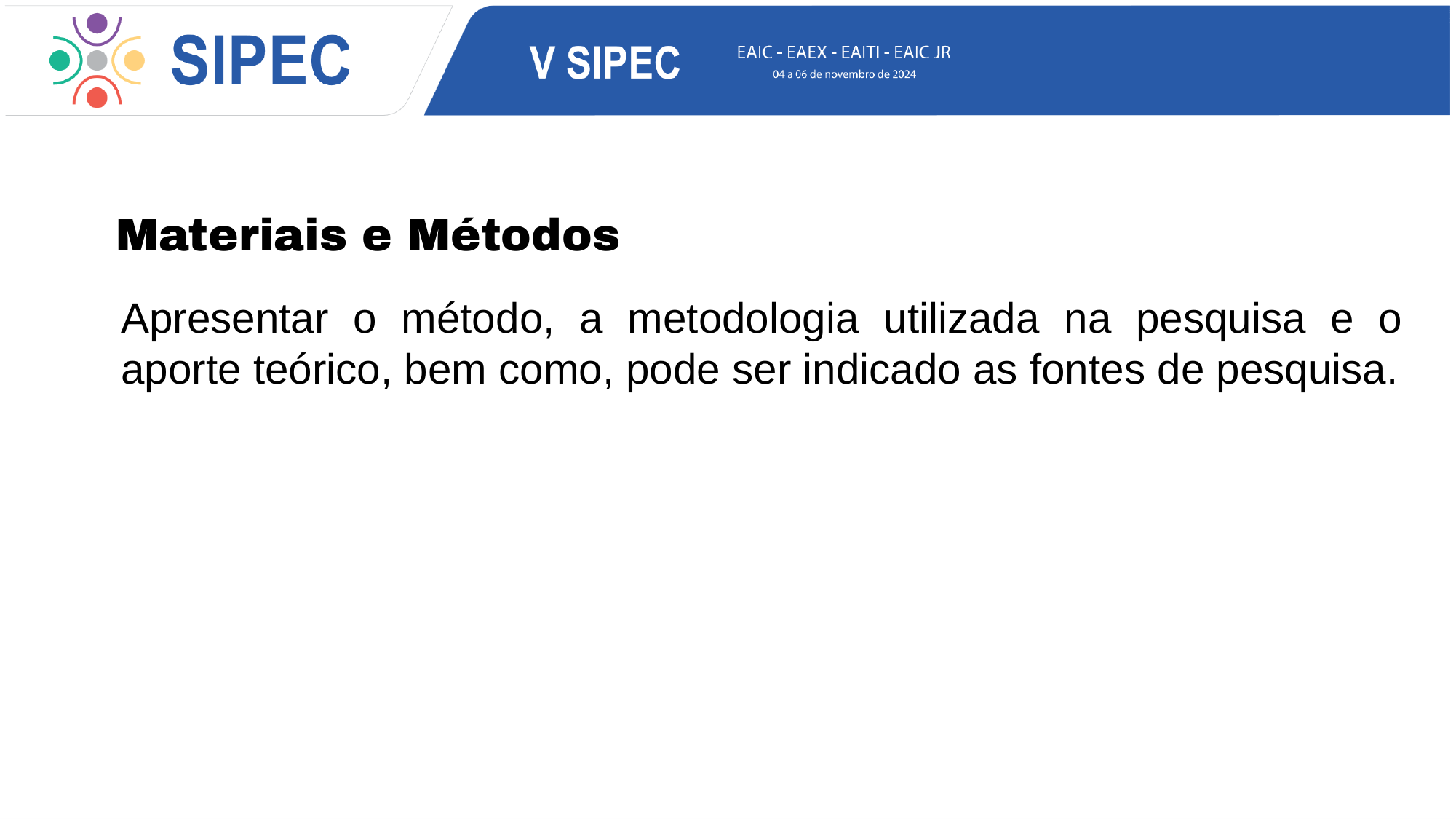

Materiais e Métodos
Apresentar o método, a metodologia utilizada na pesquisa e o aporte teórico, bem como, pode ser indicado as fontes de pesquisa.